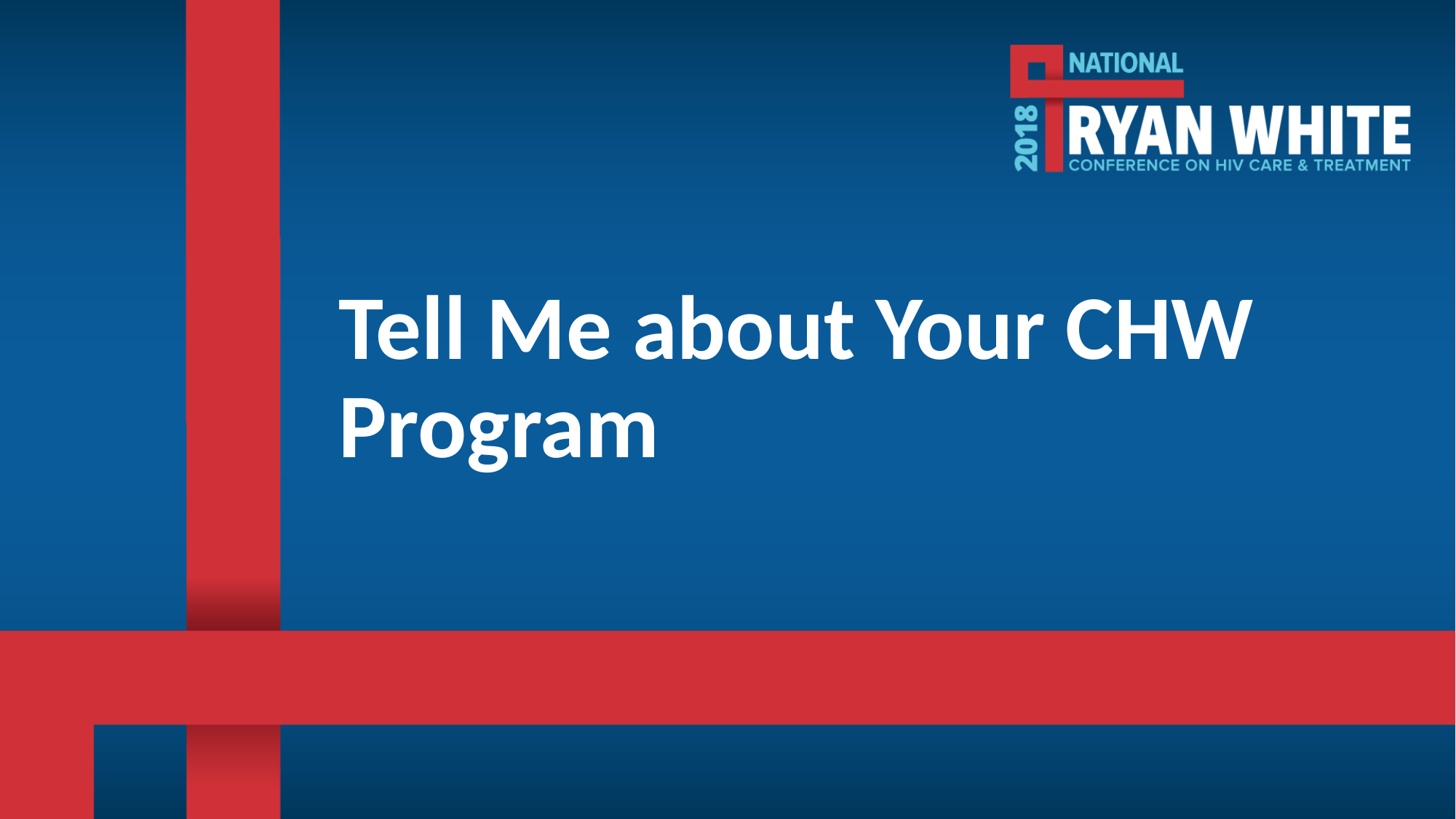

# Tell Me about Your CHW Program